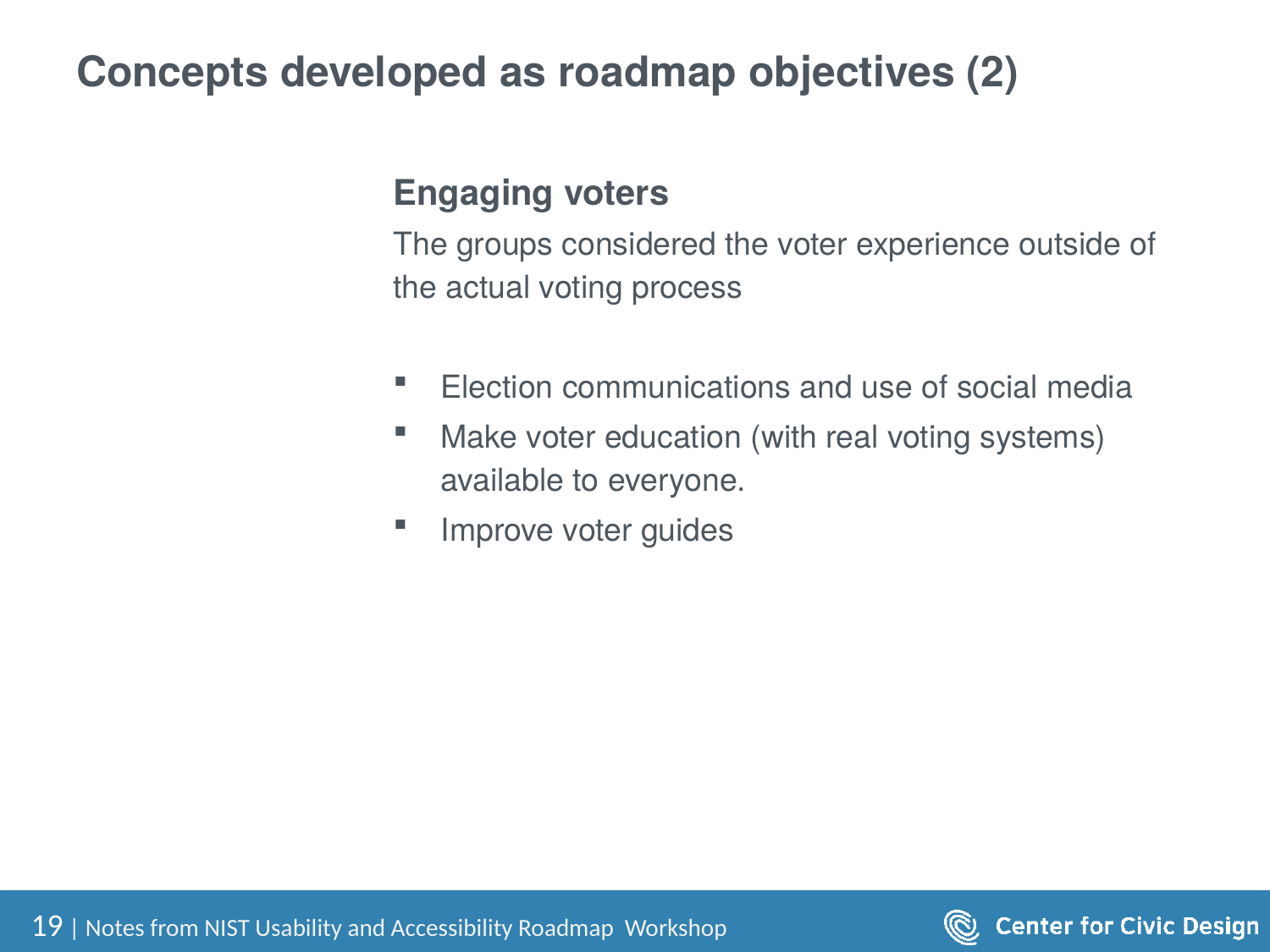

# Concepts developed as roadmap objectives (2)
Engaging voters
The groups considered the voter experience outside of the actual voting process

Election communications and use of social media
Make voter education (with real voting systems) available to everyone.
Improve voter guides